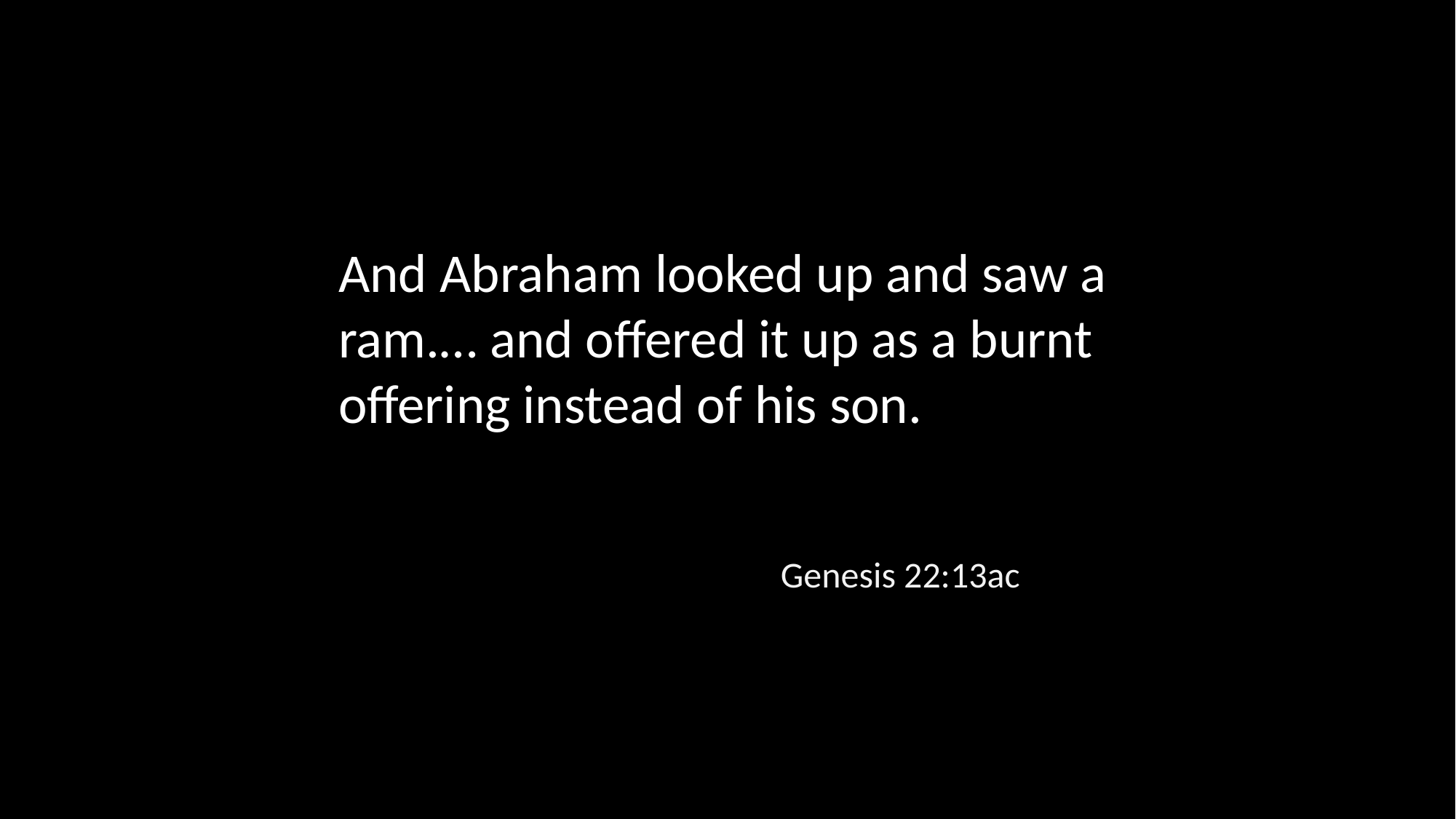

And Abraham looked up and saw a ram.… and offered it up as a burnt offering instead of his son.
Genesis 22:13ac